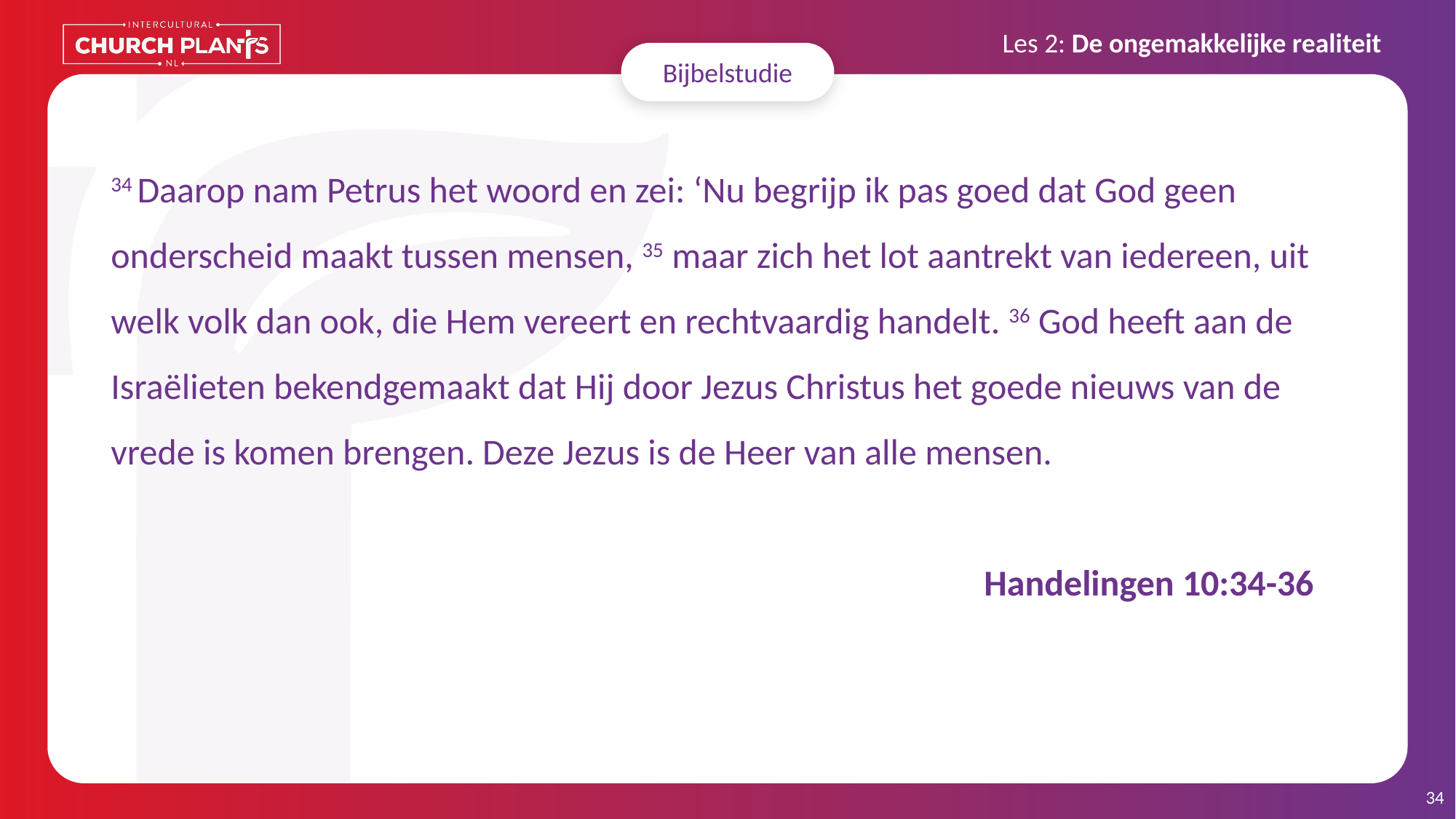

Bijbelstudie
# 34 Daarop nam Petrus het woord en zei: ‘Nu begrijp ik pas goed dat God geen onderscheid maakt tussen mensen, 35 maar zich het lot aantrekt van iedereen, uit welk volk dan ook, die Hem vereert en rechtvaardig handelt. 36 God heeft aan de Israëlieten bekendgemaakt dat Hij door Jezus Christus het goede nieuws van de vrede is komen brengen. Deze Jezus is de Heer van alle mensen.			   																			Handelingen 10:34-36
34